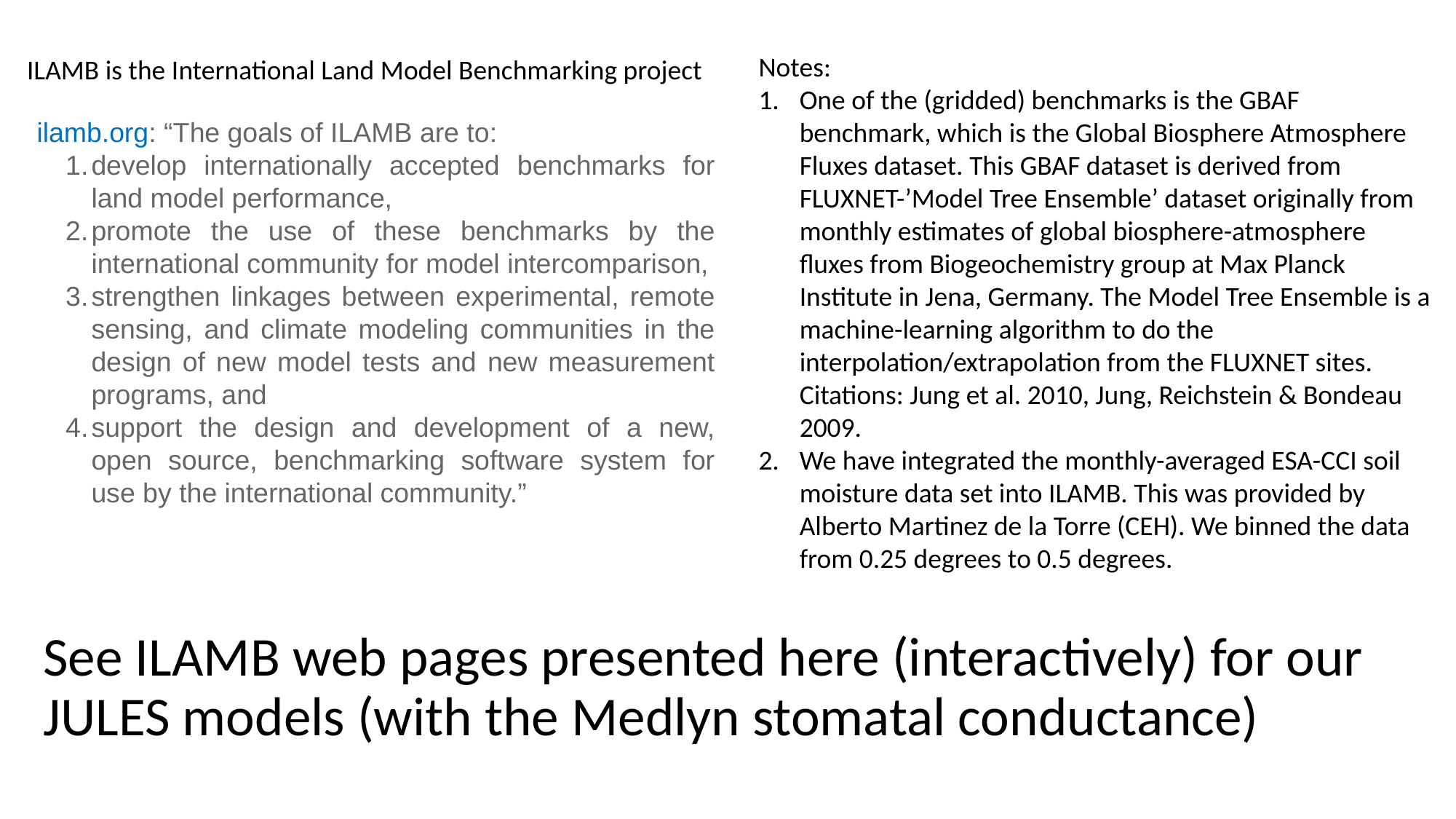

Notes:
One of the (gridded) benchmarks is the GBAF benchmark, which is the Global Biosphere Atmosphere Fluxes dataset. This GBAF dataset is derived from FLUXNET-’Model Tree Ensemble’ dataset originally from monthly estimates of global biosphere-atmosphere fluxes from Biogeochemistry group at Max Planck Institute in Jena, Germany. The Model Tree Ensemble is a machine-learning algorithm to do the interpolation/extrapolation from the FLUXNET sites. Citations: Jung et al. 2010, Jung, Reichstein & Bondeau 2009.
We have integrated the monthly-averaged ESA-CCI soil moisture data set into ILAMB. This was provided by Alberto Martinez de la Torre (CEH). We binned the data from 0.25 degrees to 0.5 degrees.
ILAMB is the International Land Model Benchmarking project
ilamb.org: “The goals of ILAMB are to:
develop internationally accepted benchmarks for land model performance,
promote the use of these benchmarks by the international community for model intercomparison,
strengthen linkages between experimental, remote sensing, and climate modeling communities in the design of new model tests and new measurement programs, and
support the design and development of a new, open source, benchmarking software system for use by the international community.”
# See ILAMB web pages presented here (interactively) for our JULES models (with the Medlyn stomatal conductance)